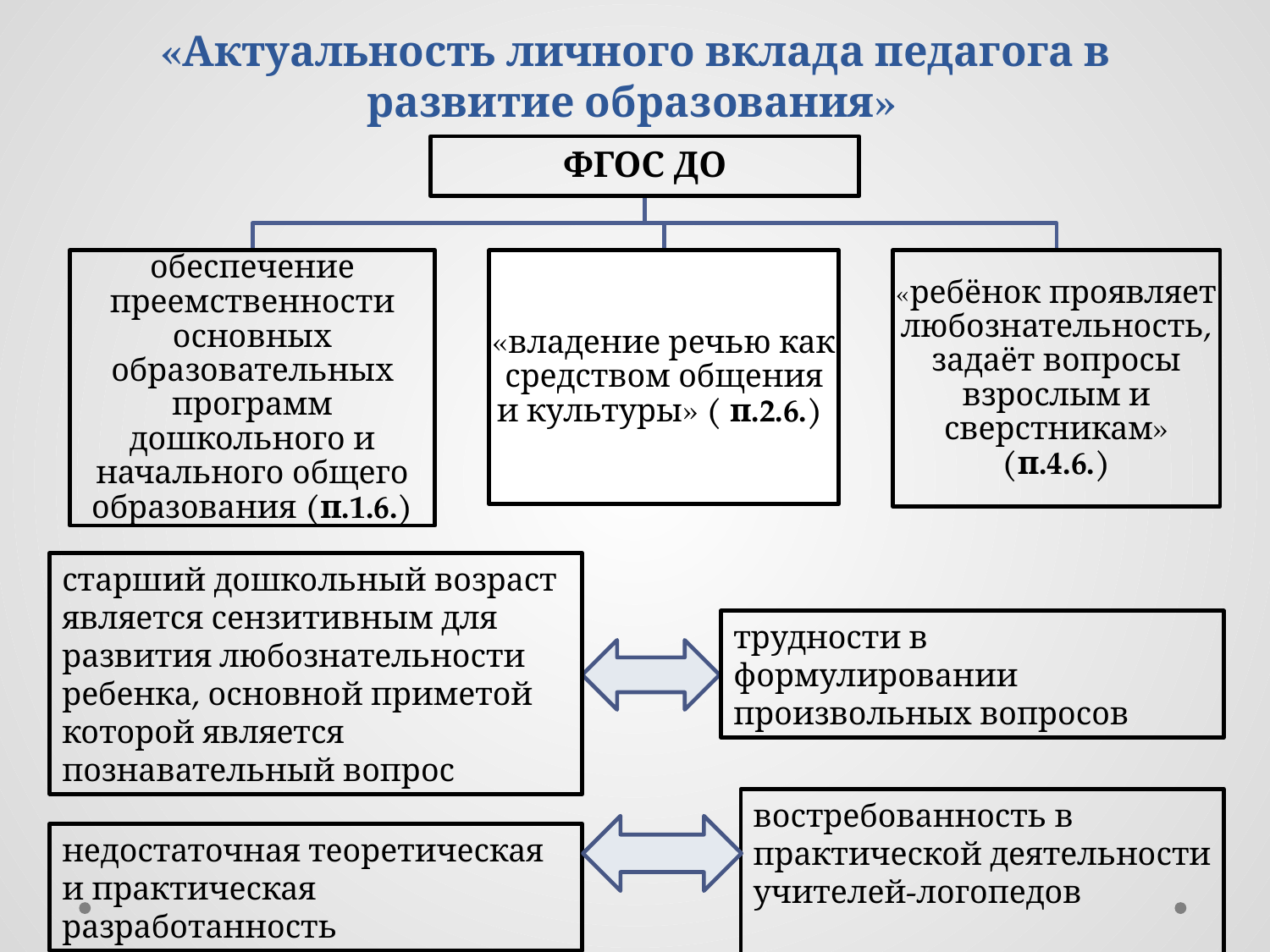

# «Актуальность личного вклада педагога в развитие образования»
ФГОС ДО
обеспечение преемственности основных образовательных программ дошкольного и начального общего образования (п.1.6.)
«владение речью как средством общения и культуры» ( п.2.6.)
«ребёнок проявляет любознательность, задаёт вопросы взрослым и сверстникам» (п.4.6.)
старший дошкольный возраст является сензитивным для развития любознательности ребенка, основной приметой которой является познавательный вопрос
трудности в формулировании произвольных вопросов

востребованность в практической деятельности учителей-логопедов

недостаточная теоретическая и практическая разработанность